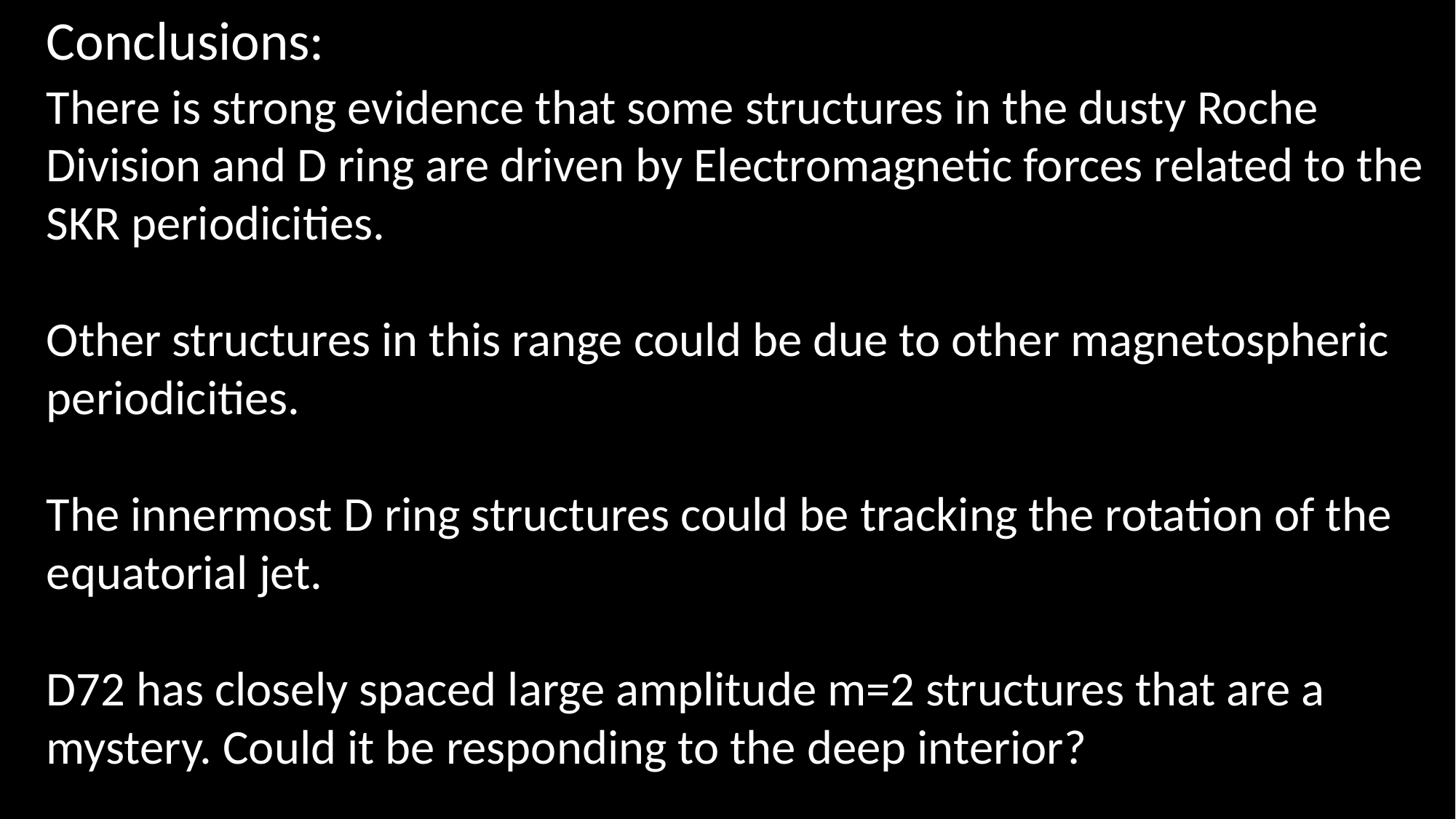

Conclusions:
There is strong evidence that some structures in the dusty Roche Division and D ring are driven by Electromagnetic forces related to the SKR periodicities.

Other structures in this range could be due to other magnetospheric periodicities.

The innermost D ring structures could be tracking the rotation of the equatorial jet.

D72 has closely spaced large amplitude m=2 structures that are a mystery. Could it be responding to the deep interior?